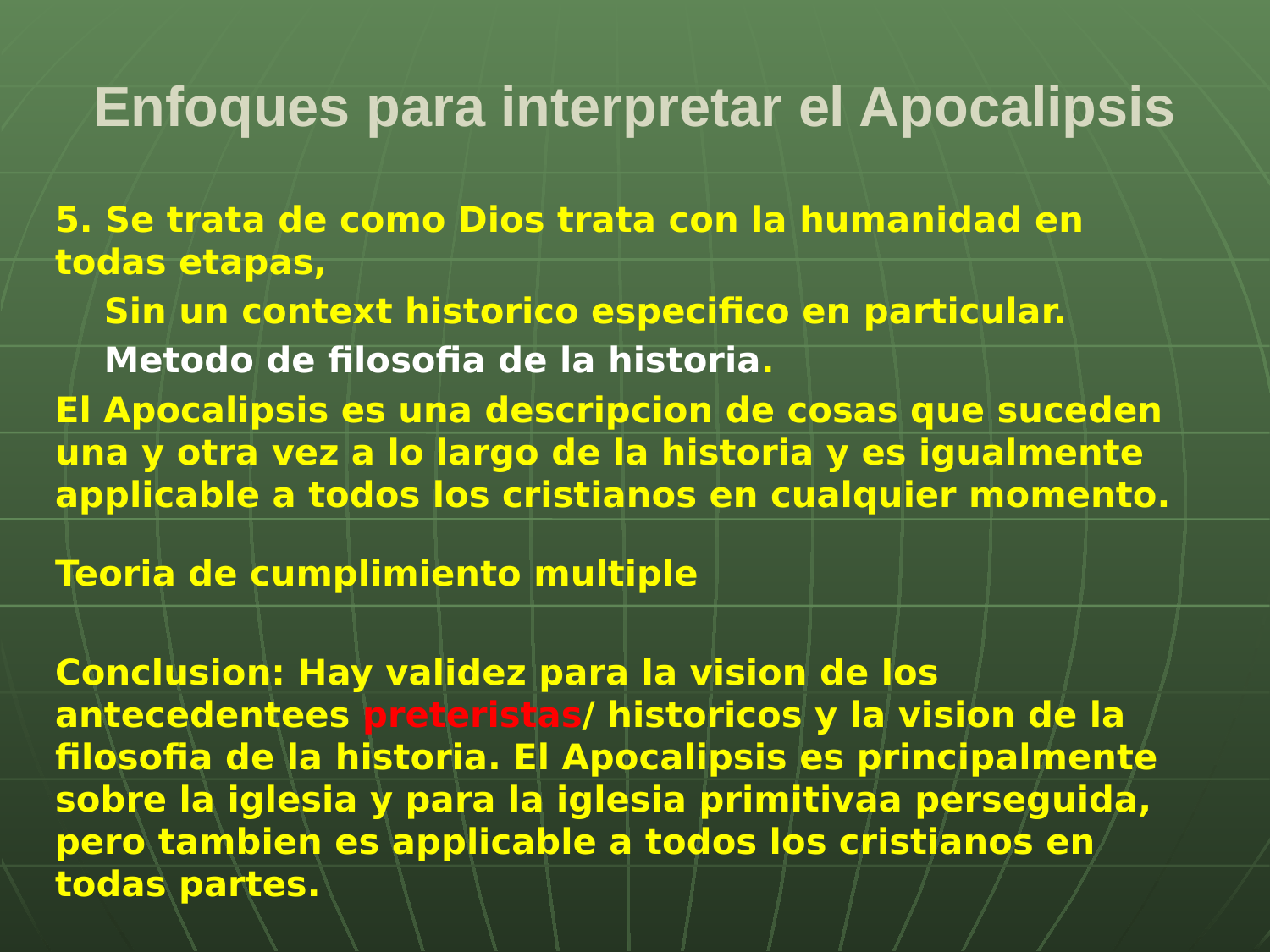

# Enfoques para interpretar el Apocalipsis
5. Se trata de como Dios trata con la humanidad en todas etapas,
    Sin un context historico especifico en particular.
    Metodo de filosofia de la historia.
El Apocalipsis es una descripcion de cosas que suceden una y otra vez a lo largo de la historia y es igualmente applicable a todos los cristianos en cualquier momento.

Teoria de cumplimiento multiple

Conclusion: Hay validez para la vision de los antecedentees preteristas/ historicos y la vision de la filosofia de la historia. El Apocalipsis es principalmente sobre la iglesia y para la iglesia primitivaa perseguida, pero tambien es applicable a todos los cristianos en todas partes.